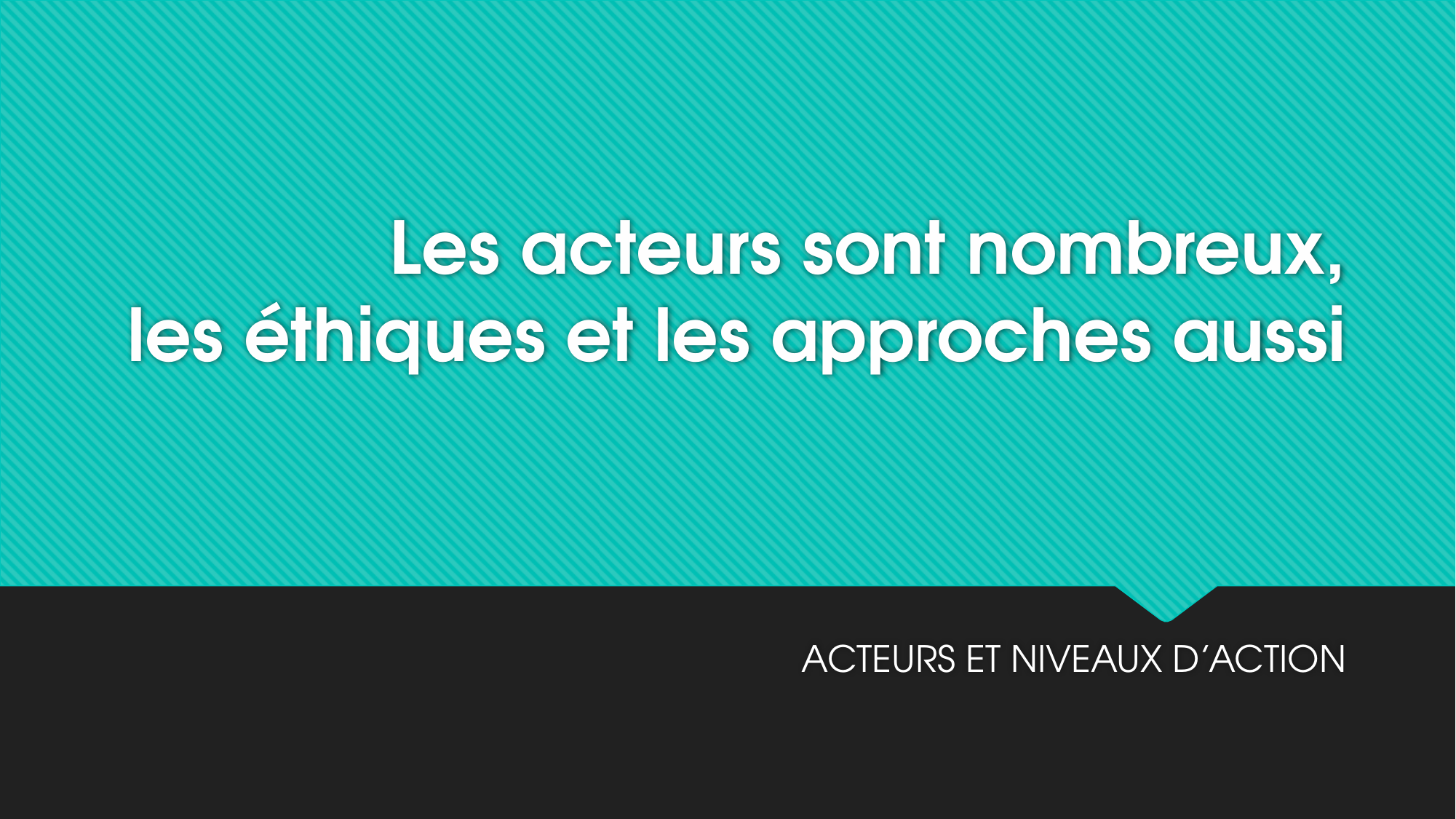

# Les acteurs sont nombreux, les éthiques et les approches aussi
ACTEURS ET NIVEAUX D’ACTION